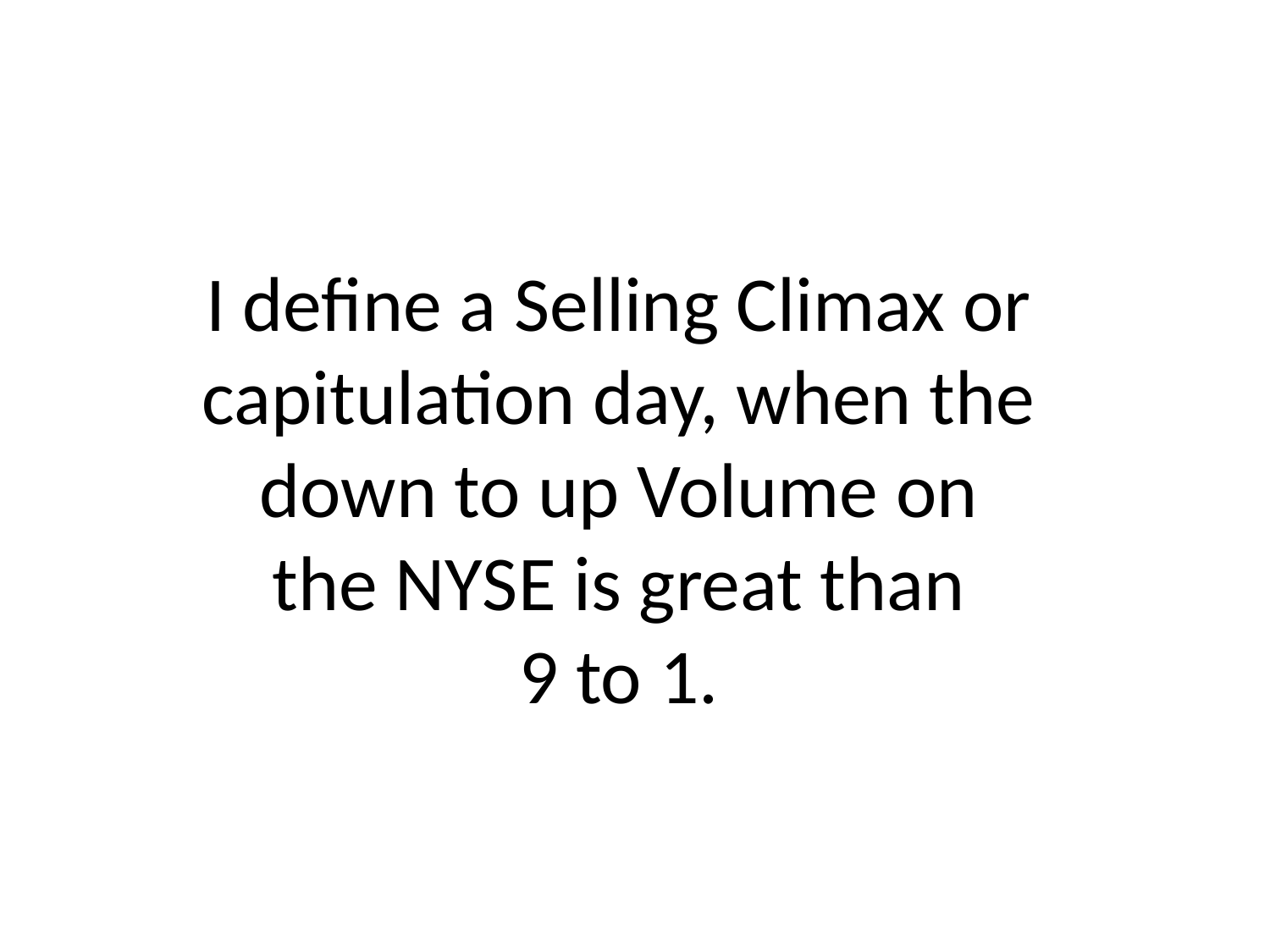

# I define a Selling Climax or capitulation day, when the down to up Volume on the NYSE is great than 9 to 1.